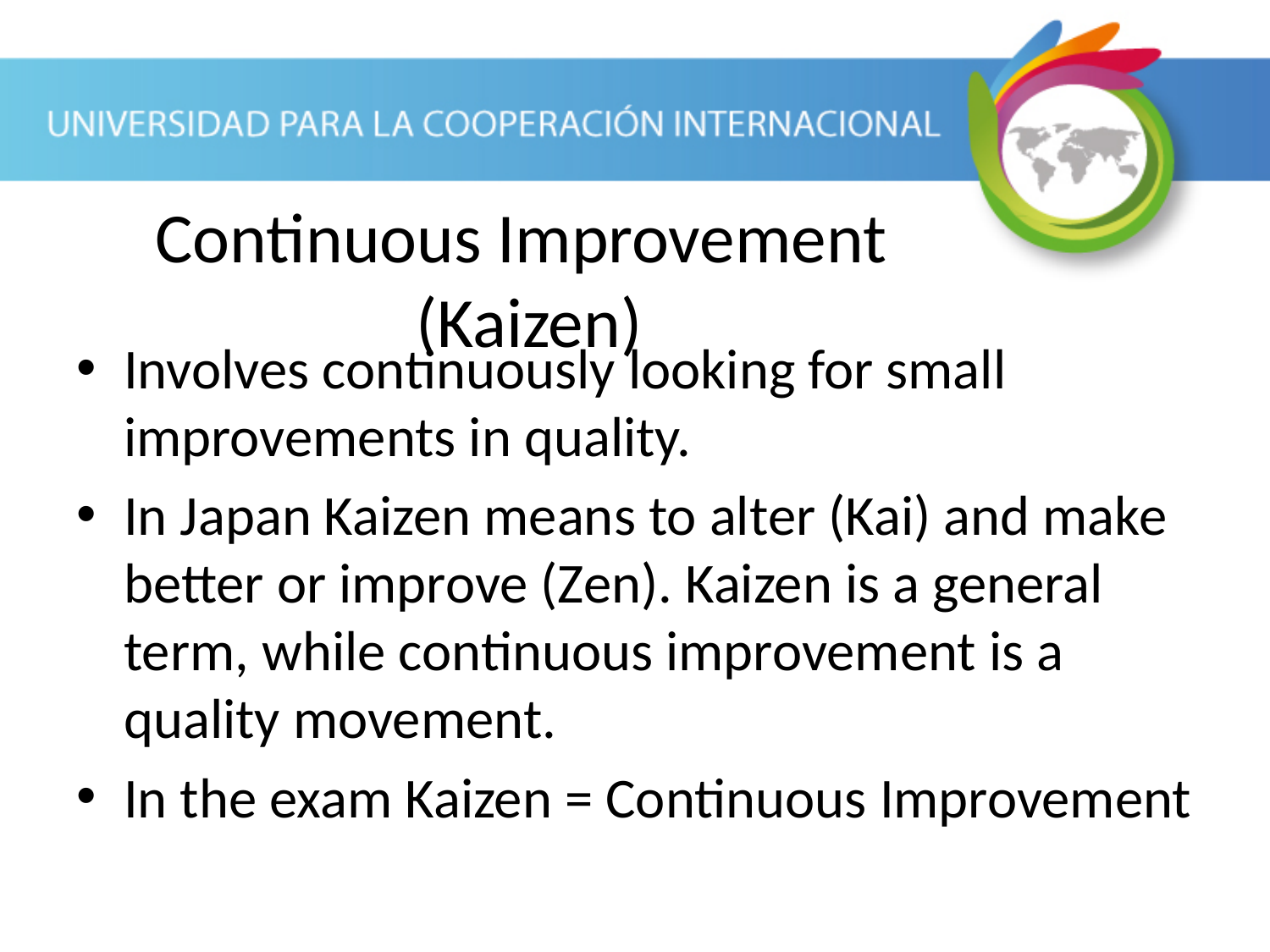

Involves continuously looking for small improvements in quality.
In Japan Kaizen means to alter (Kai) and make better or improve (Zen). Kaizen is a general term, while continuous improvement is a quality movement.
In the exam Kaizen = Continuous Improvement
Continuous Improvement
(Kaizen)